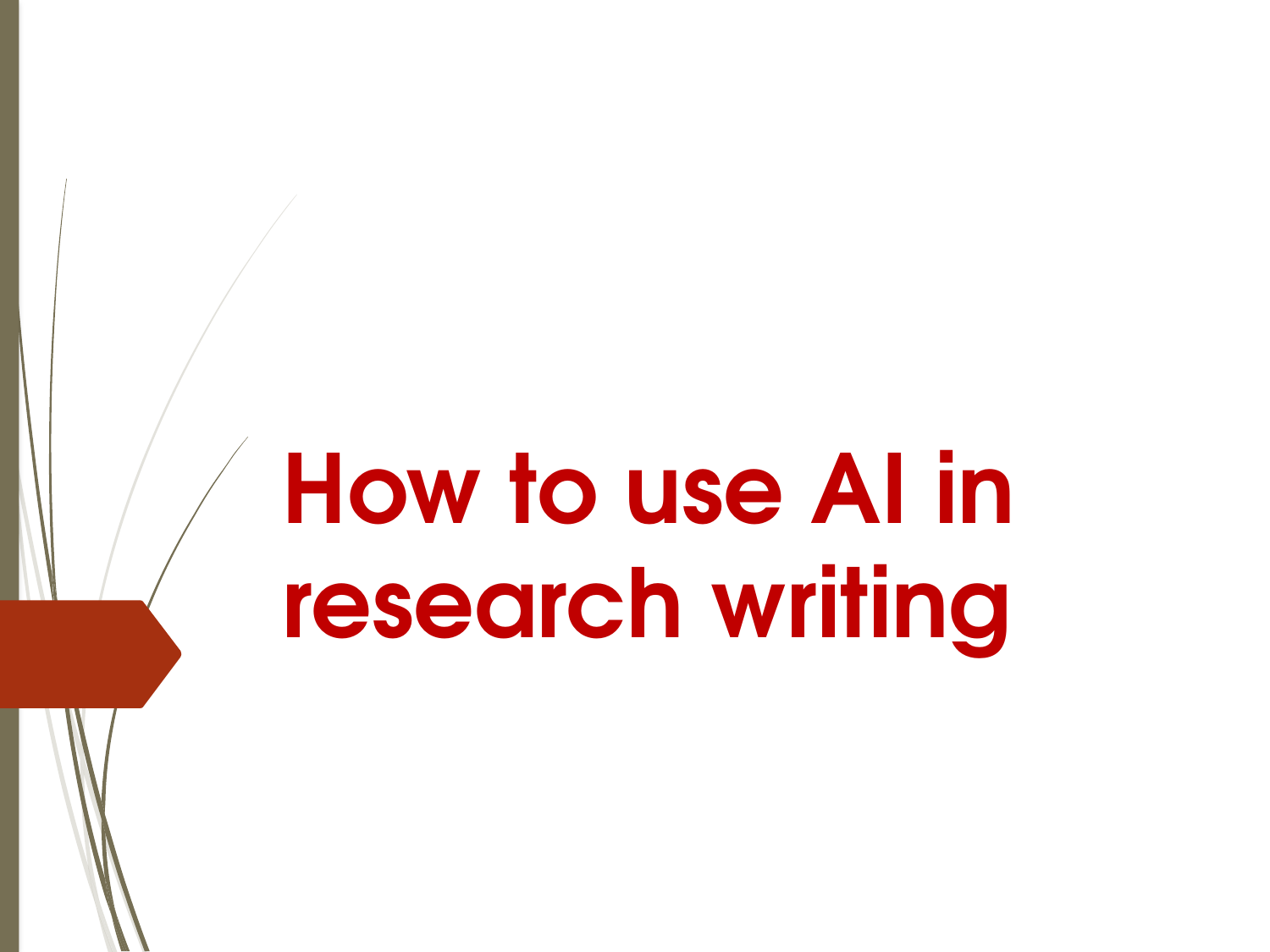

# How to use AI in research writing